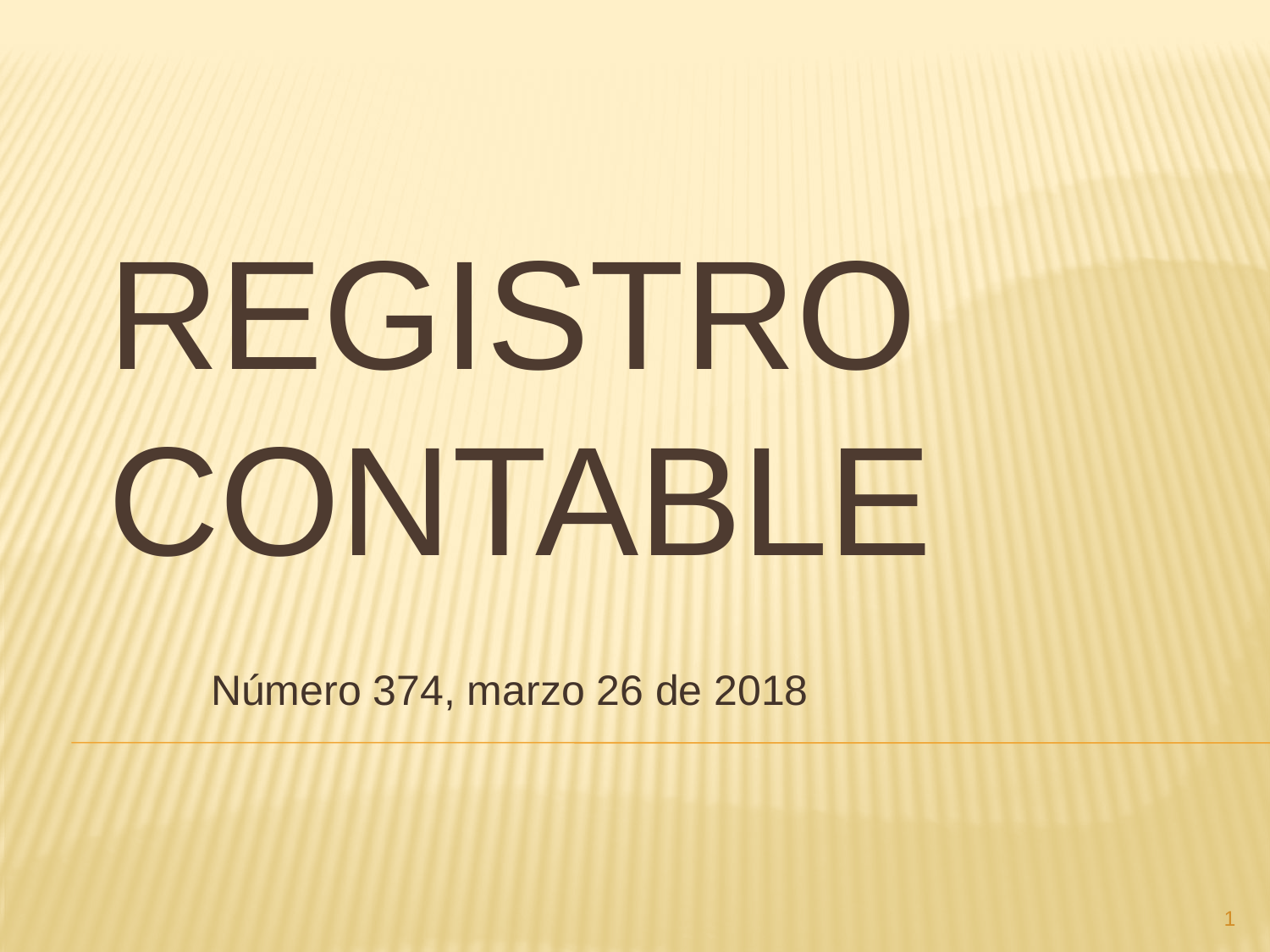

# Registro contable
Número 374, marzo 26 de 2018
1